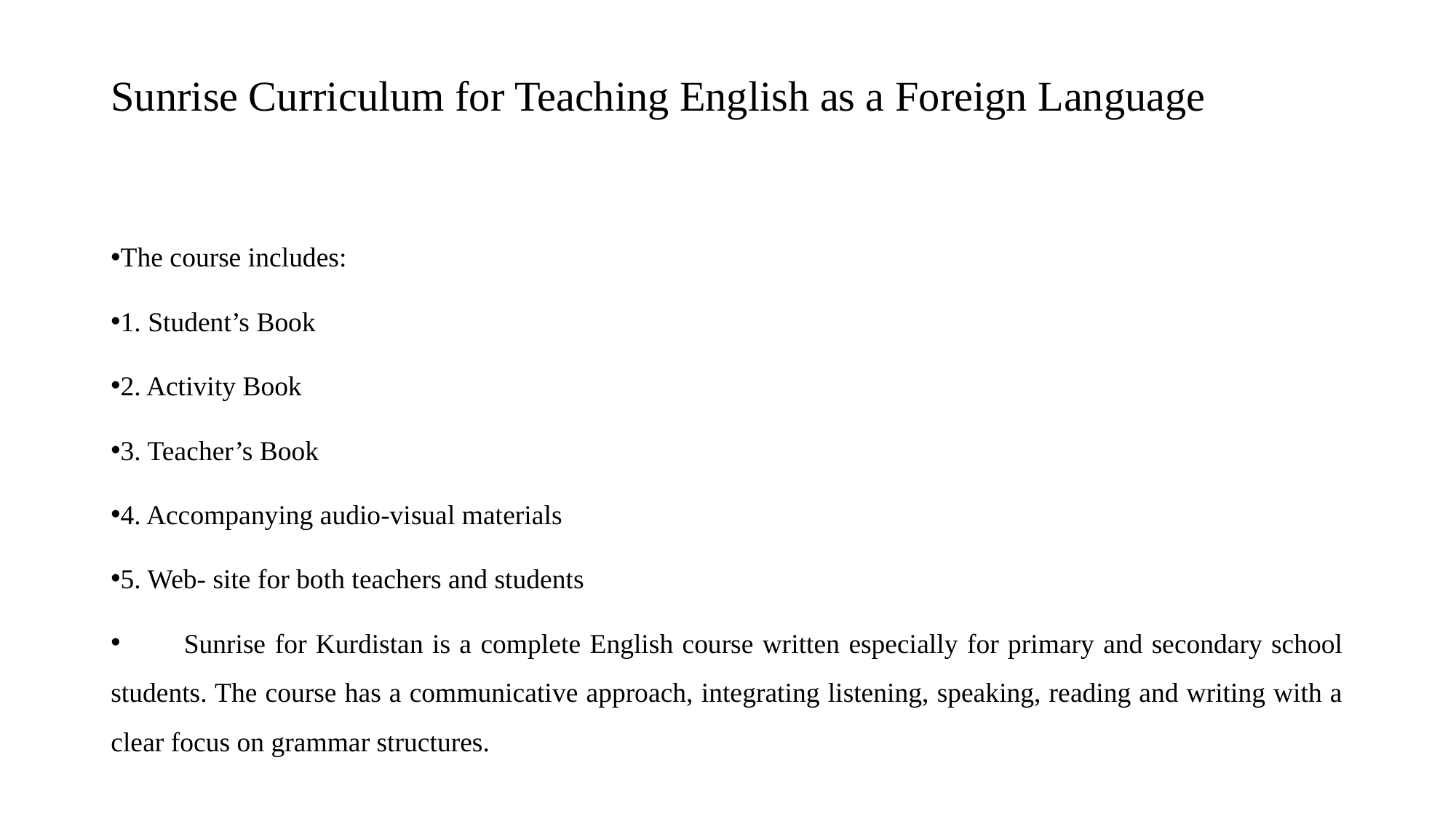

# Sunrise Curriculum for Teaching English as a Foreign Language
The course includes:
1. Student’s Book
2. Activity Book
3. Teacher’s Book
4. Accompanying audio-visual materials
5. Web- site for both teachers and students
       Sunrise for Kurdistan is a complete English course written especially for primary and secondary school students. The course has a communicative approach, integrating listening, speaking, reading and writing with a clear focus on grammar structures.